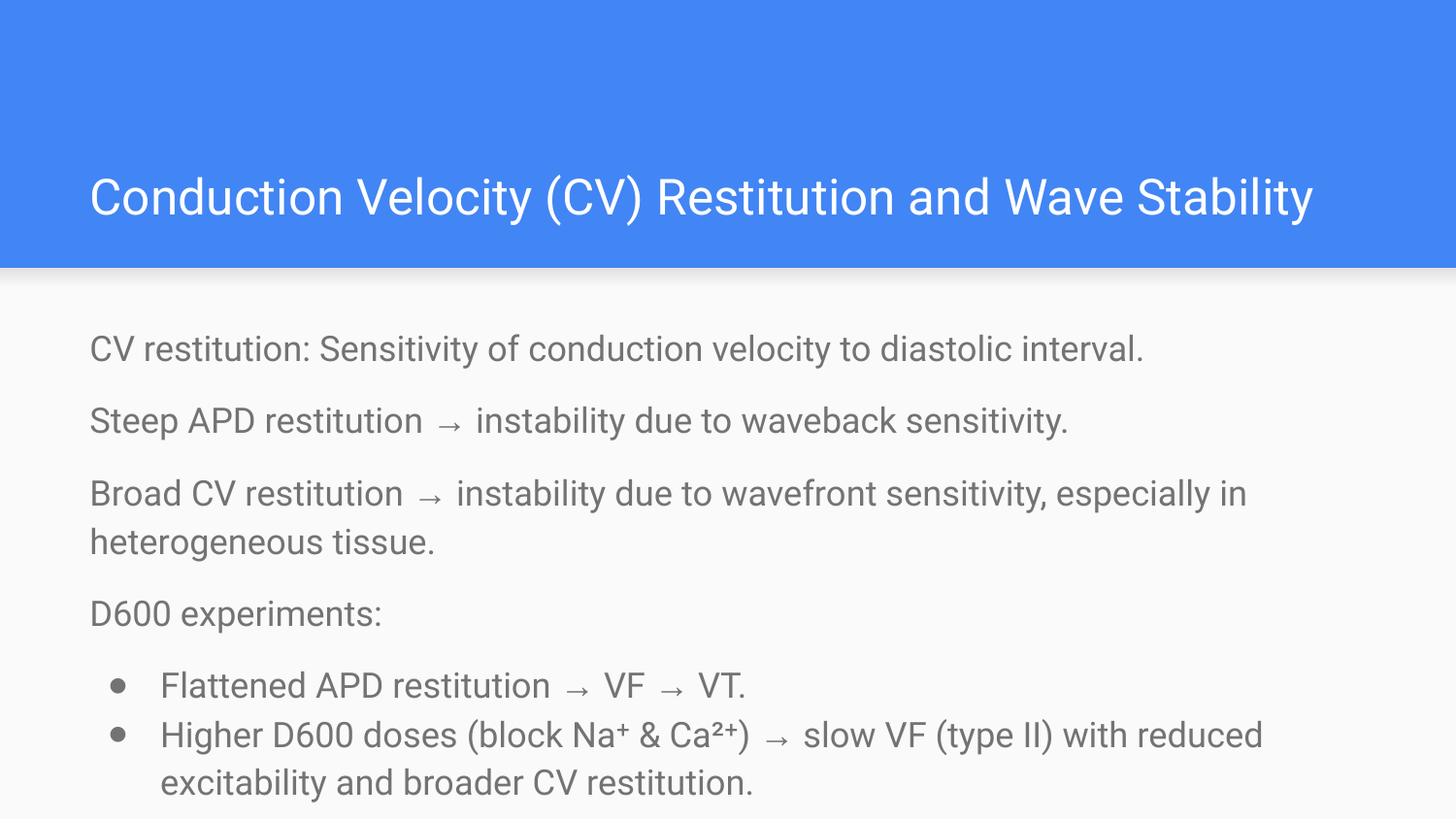

# Conduction Velocity (CV) Restitution and Wave Stability
CV restitution: Sensitivity of conduction velocity to diastolic interval.
Steep APD restitution → instability due to waveback sensitivity.
Broad CV restitution → instability due to wavefront sensitivity, especially in heterogeneous tissue.
D600 experiments:
Flattened APD restitution → VF → VT.
Higher D600 doses (block Na⁺ & Ca²⁺) → slow VF (type II) with reduced excitability and broader CV restitution.